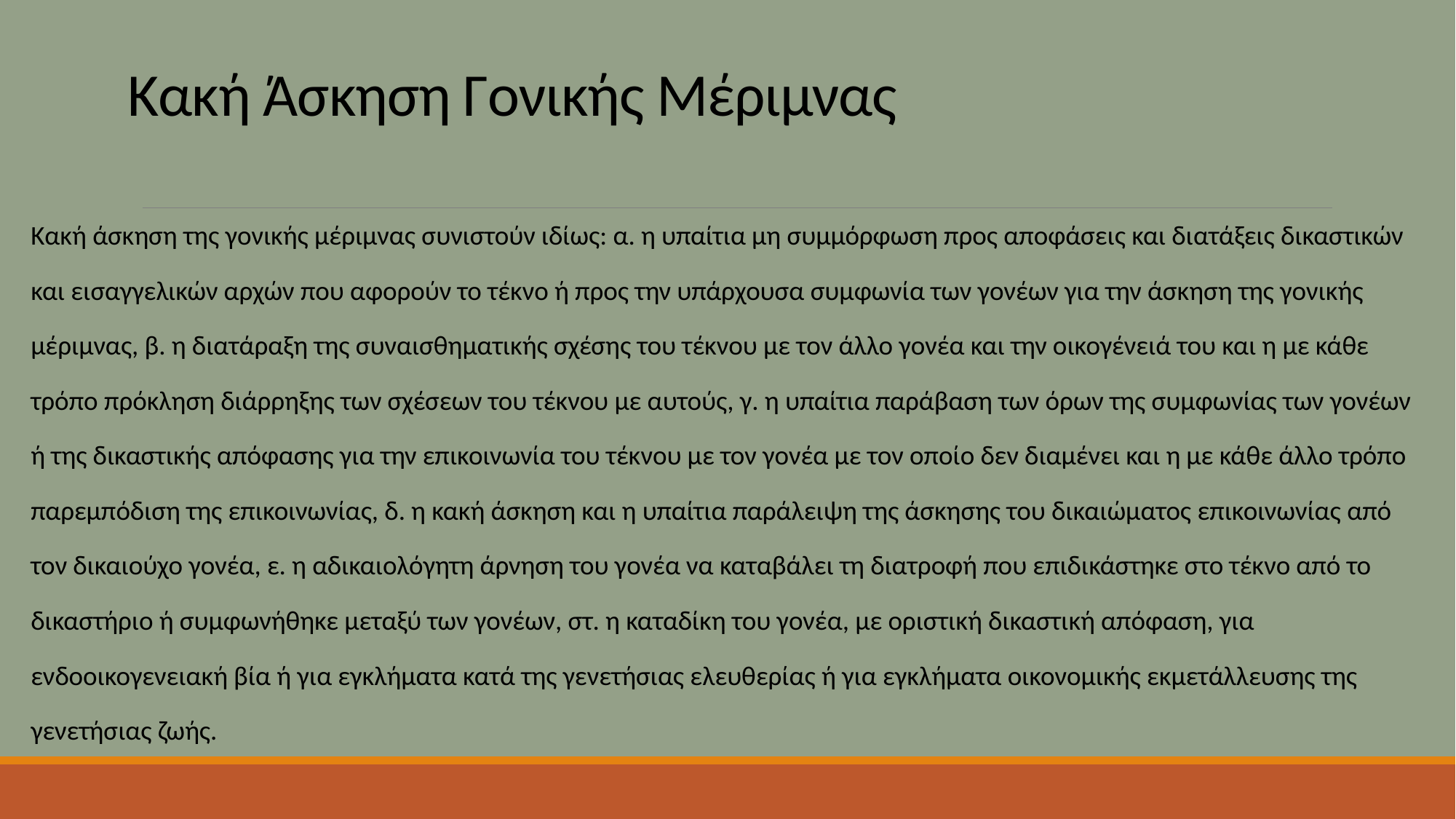

# Κακή Άσκηση Γονικής Μέριμνας
Κακή άσκηση της γονικής μέριμνας συνιστούν ιδίως: α. η υπαίτια μη συμμόρφωση προς αποφάσεις και διατάξεις δικαστικών και εισαγγελικών αρχών που αφορούν το τέκνο ή προς την υπάρχουσα συμφωνία των γονέων για την άσκηση της γονικής μέριμνας, β. η διατάραξη της συναισθηματικής σχέσης του τέκνου με τον άλλο γονέα και την οικογένειά του και η με κάθε τρόπο πρόκληση διάρρηξης των σχέσεων του τέκνου με αυτούς, γ. η υπαίτια παράβαση των όρων της συμφωνίας των γονέων ή της δικαστικής απόφασης για την επικοινωνία του τέκνου με τον γονέα με τον οποίο δεν διαμένει και η με κάθε άλλο τρόπο παρεμπόδιση της επικοινωνίας, δ. η κακή άσκηση και η υπαίτια παράλειψη της άσκησης του δικαιώματος επικοινωνίας από τον δικαιούχο γονέα, ε. η αδικαιολόγητη άρνηση του γονέα να καταβάλει τη διατροφή που επιδικάστηκε στο τέκνο από το δικαστήριο ή συμφωνήθηκε μεταξύ των γονέων, στ. η καταδίκη του γονέα, με οριστική δικαστική απόφαση, για ενδοοικογενειακή βία ή για εγκλήματα κατά της γενετήσιας ελευθερίας ή για εγκλήματα οικονομικής εκμετάλλευσης της γενετήσιας ζωής.